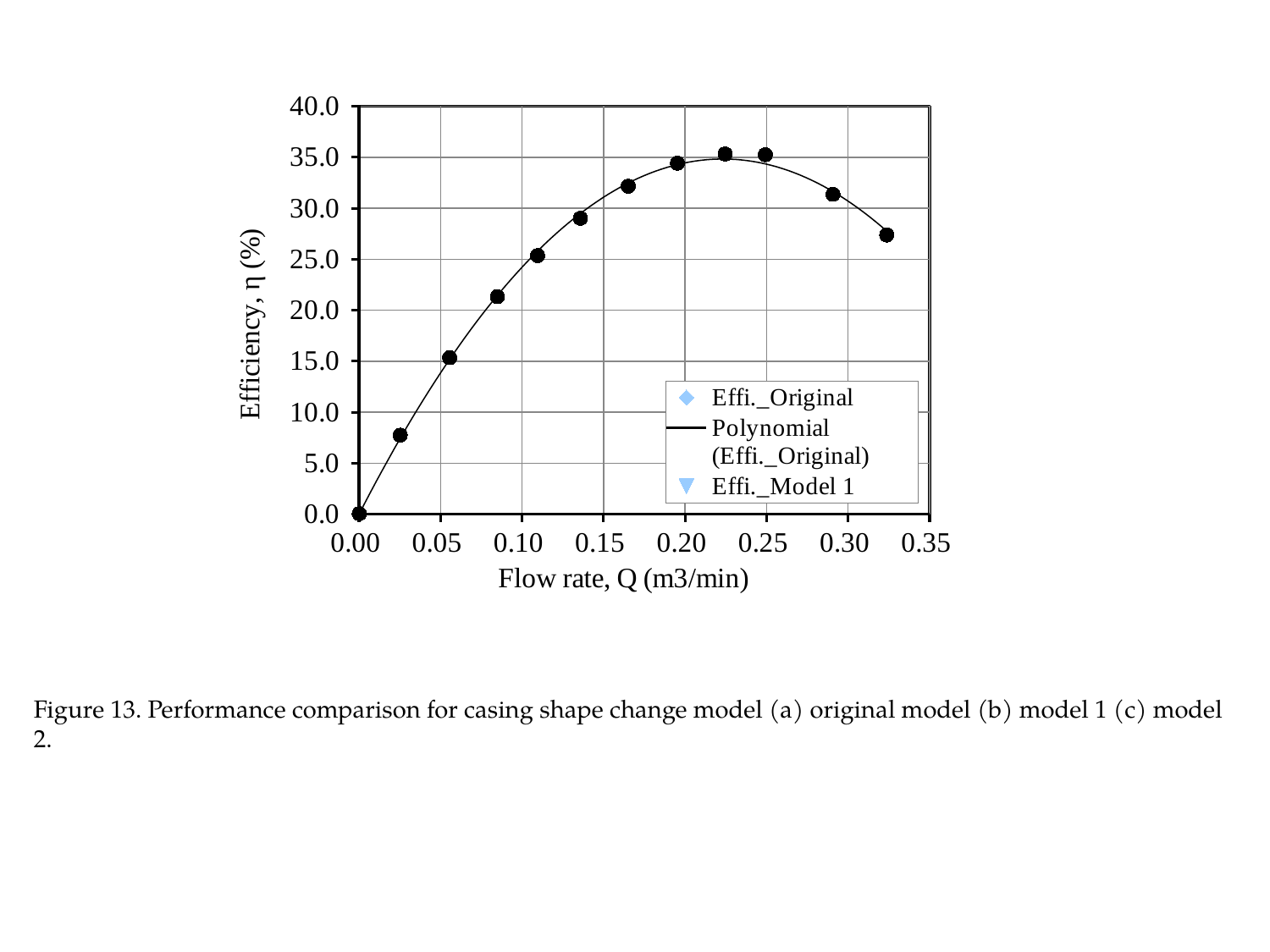

### Chart

| Category |  |  |  |  |
|---|---|---|---|---|
Figure 13. Performance comparison for casing shape change model (a) original model (b) model 1 (c) model 2.